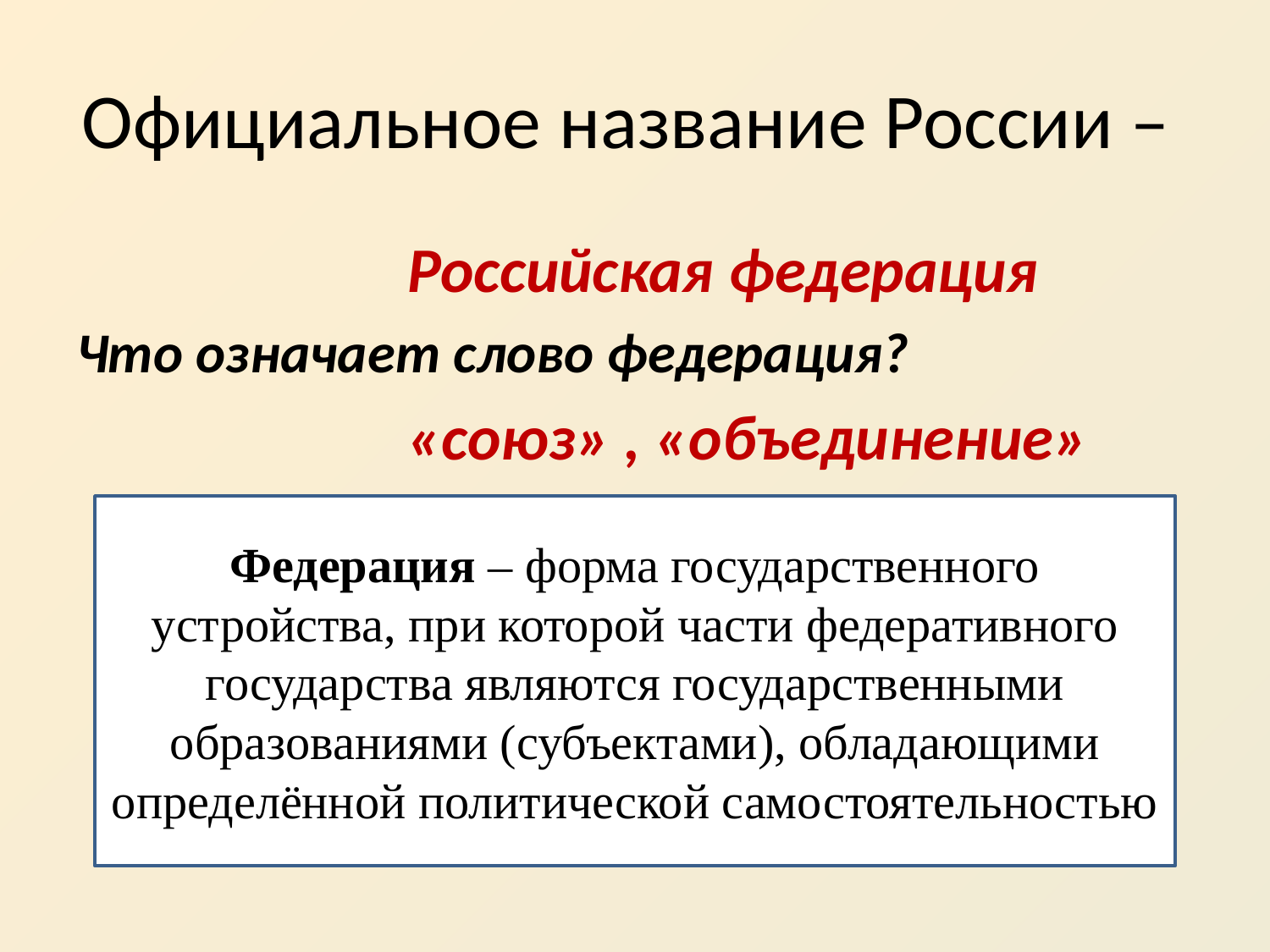

# Официальное название России –
                       Российская федерация
Что означает слово федерация?
                       «союз» , «объединение»

Федерация – форма государственного устройства, при которой части федеративного государства являются государственными образованиями (субъектами), обладающими определённой политической самостоятельностью